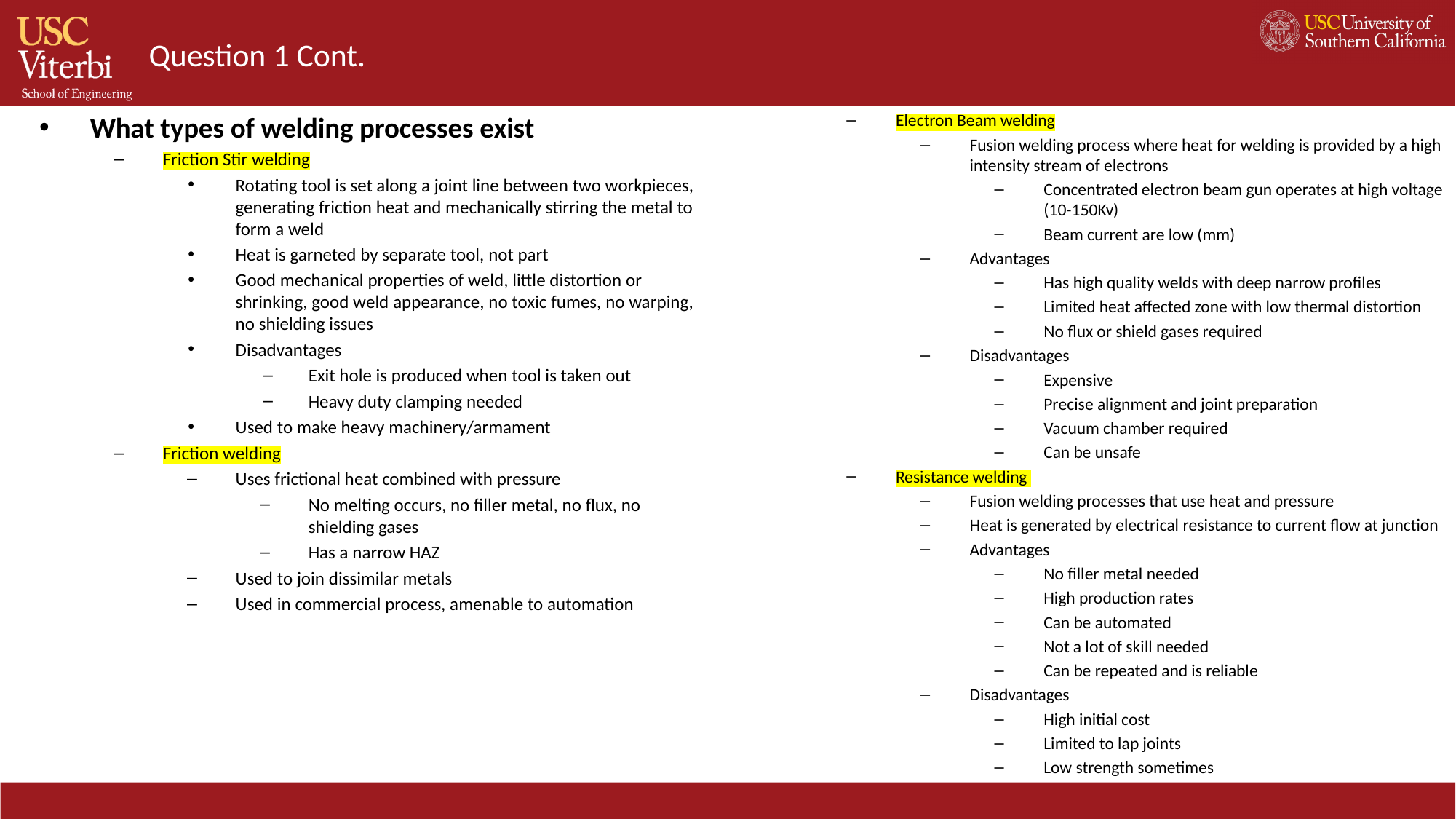

# Question 1 Cont.
What types of welding processes exist
Friction Stir welding
Rotating tool is set along a joint line between two workpieces, generating friction heat and mechanically stirring the metal to form a weld
Heat is garneted by separate tool, not part
Good mechanical properties of weld, little distortion or shrinking, good weld appearance, no toxic fumes, no warping, no shielding issues
Disadvantages
Exit hole is produced when tool is taken out
Heavy duty clamping needed
Used to make heavy machinery/armament
Friction welding
Uses frictional heat combined with pressure
No melting occurs, no filler metal, no flux, no shielding gases
Has a narrow HAZ
Used to join dissimilar metals
Used in commercial process, amenable to automation

Electron Beam welding
Fusion welding process where heat for welding is provided by a high intensity stream of electrons
Concentrated electron beam gun operates at high voltage (10-150Kv)
Beam current are low (mm)
Advantages
Has high quality welds with deep narrow profiles
Limited heat affected zone with low thermal distortion
No flux or shield gases required
Disadvantages
Expensive
Precise alignment and joint preparation
Vacuum chamber required
Can be unsafe
Resistance welding
Fusion welding processes that use heat and pressure
Heat is generated by electrical resistance to current flow at junction
Advantages
No filler metal needed
High production rates
Can be automated
Not a lot of skill needed
Can be repeated and is reliable
Disadvantages
High initial cost
Limited to lap joints
Low strength sometimes